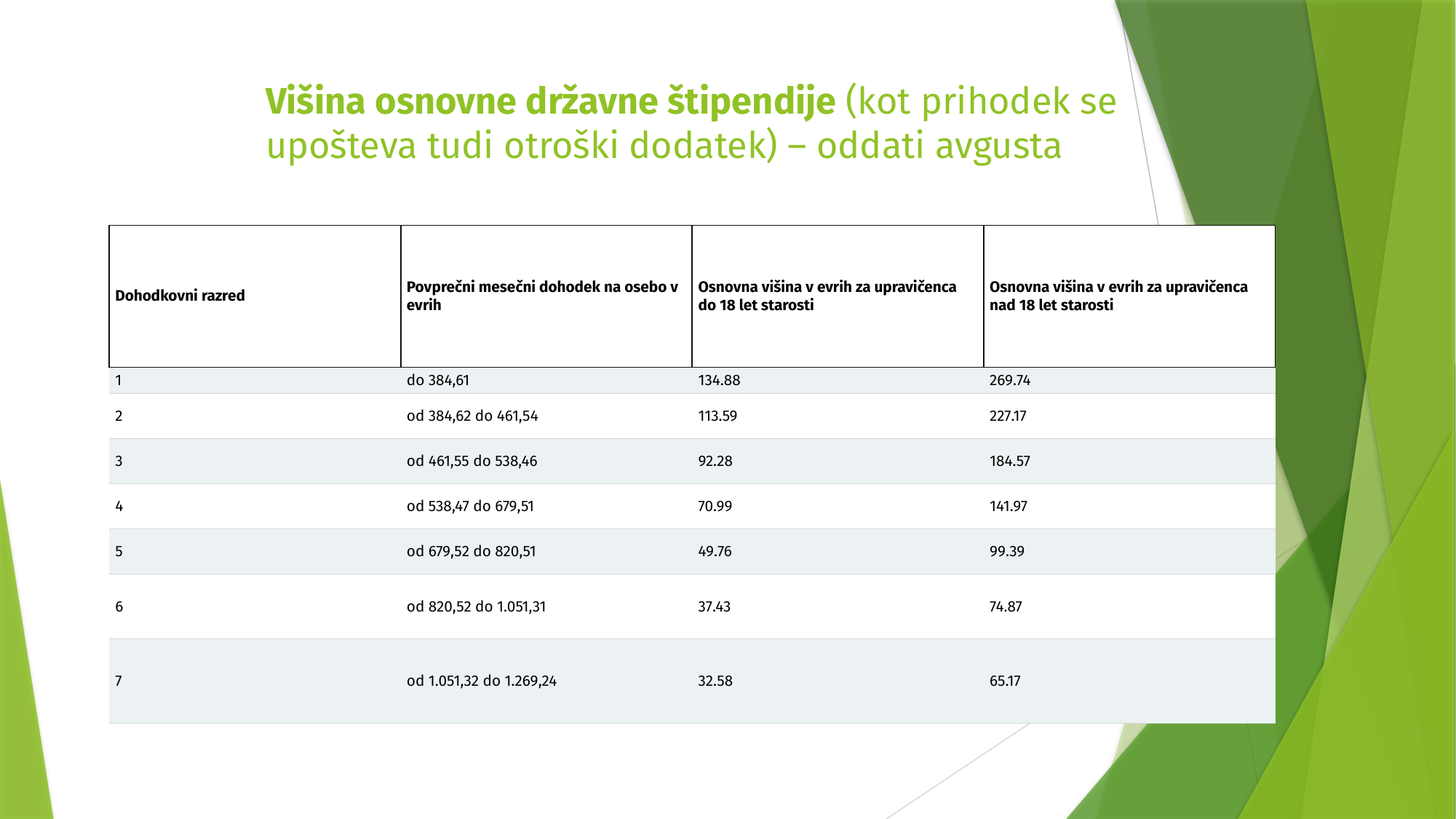

# Višina osnovne državne štipendije (kot prihodek se upošteva tudi otroški dodatek) – oddati avgusta
| Dohodkovni razred | Povprečni mesečni dohodek na osebo v evrih | Osnovna višina v evrih za upravičenca do 18 let starosti | Osnovna višina v evrih za upravičenca nad 18 let starosti |
| --- | --- | --- | --- |
| 1 | do 384,61 | 134.88 | 269.74 |
| 2 | od 384,62 do 461,54 | 113.59 | 227.17 |
| 3 | od 461,55 do 538,46 | 92.28 | 184.57 |
| 4 | od 538,47 do 679,51 | 70.99 | 141.97 |
| 5 | od 679,52 do 820,51 | 49.76 | 99.39 |
| 6 | od 820,52 do 1.051,31 | 37.43 | 74.87 |
| 7 | od 1.051,32 do 1.269,24 | 32.58 | 65.17 |